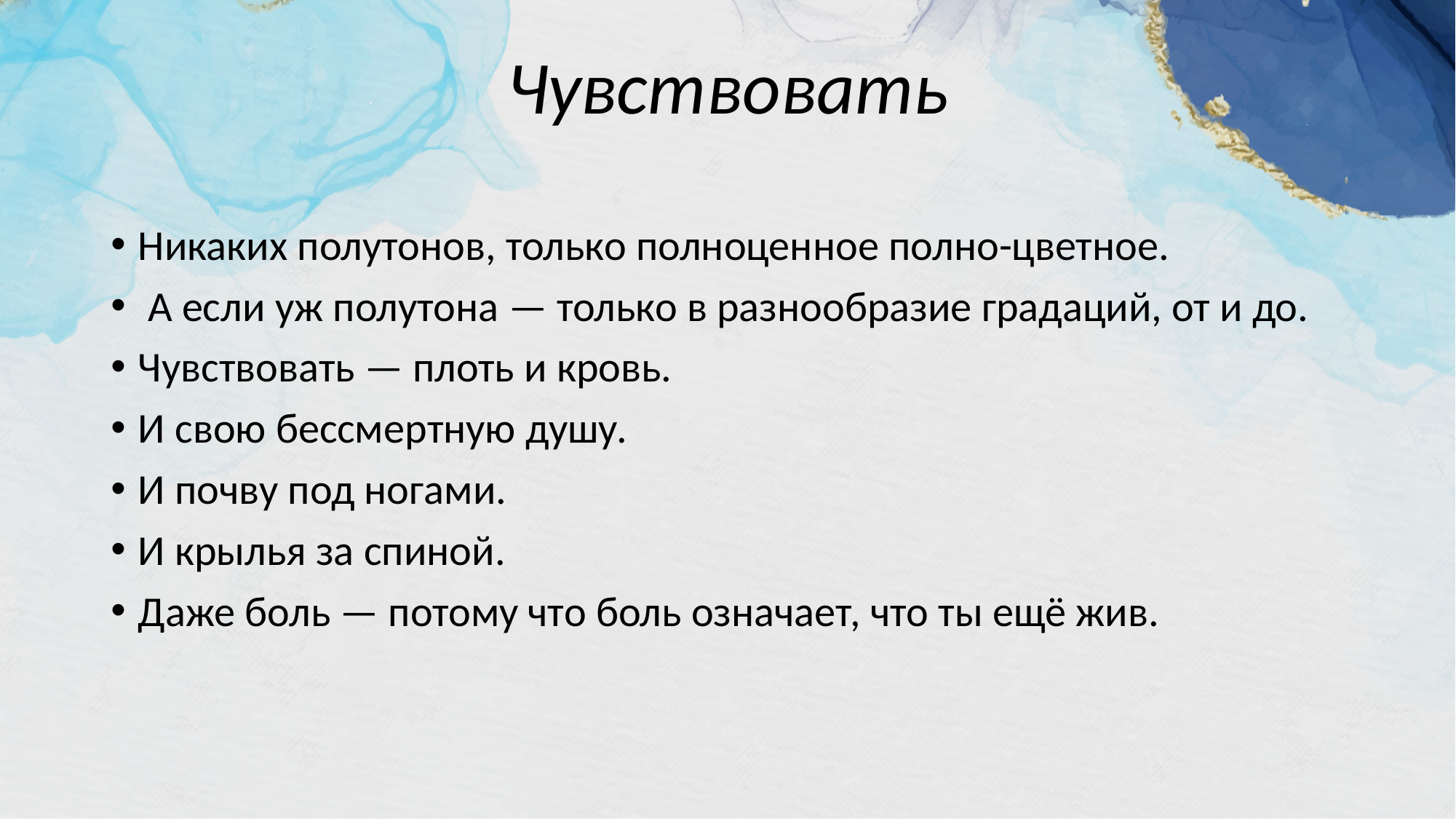

# Чувствовать
Никаких полутонов, только полноценное полно-цветное.
 А если уж полутона — только в разнообразие градаций, от и до.
Чувствовать — плоть и кровь.
И свою бессмертную душу.
И почву под ногами.
И крылья за спиной.
Даже боль — потому что боль означает, что ты ещё жив.